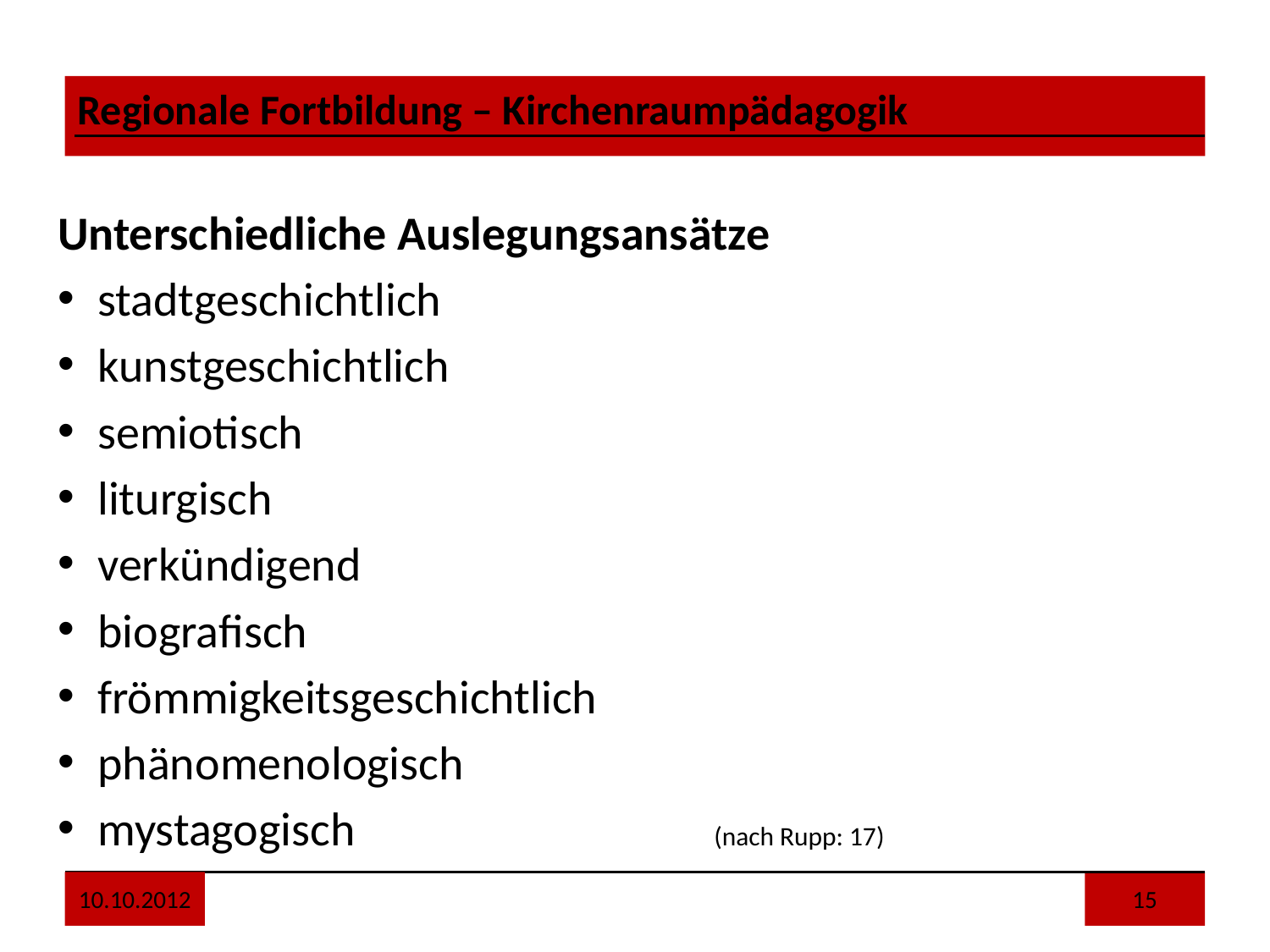

Unterschiedliche Auslegungsansätze
stadtgeschichtlich
kunstgeschichtlich
semiotisch
liturgisch
verkündigend
biografisch
frömmigkeitsgeschichtlich
phänomenologisch
mystagogisch                               		     (nach Rupp: 17)